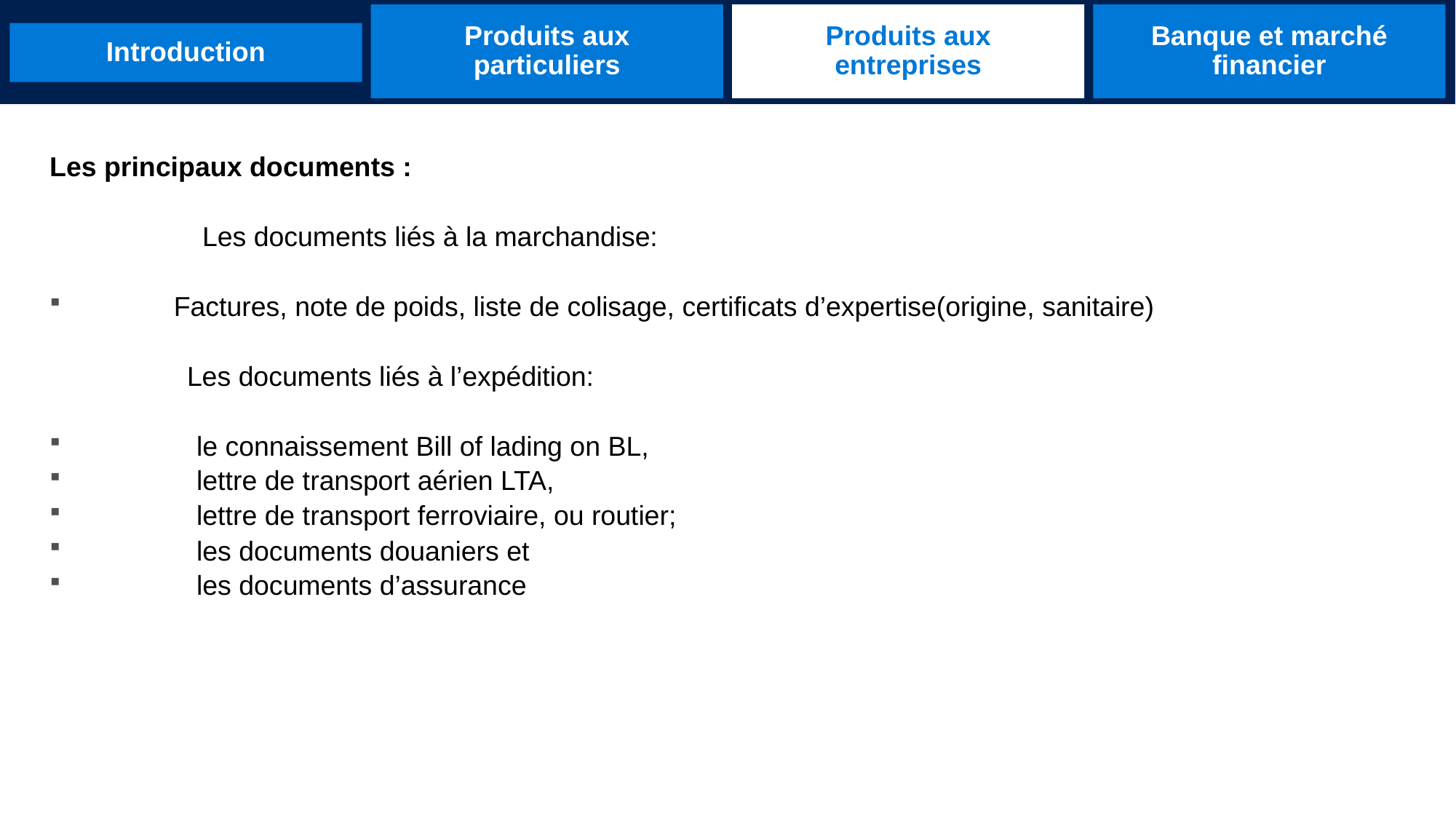

Produits aux particuliers
Produits aux entreprises
Banque et marché financier
Introduction
Les principaux documents :

                    Les documents liés à la marchandise:

           Factures, note de poids, liste de colisage, certificats d’expertise(origine, sanitaire)

                  Les documents liés à l’expédition:

              le connaissement Bill of lading on BL,
              lettre de transport aérien LTA,
              lettre de transport ferroviaire, ou routier;
              les documents douaniers et
              les documents d’assurance